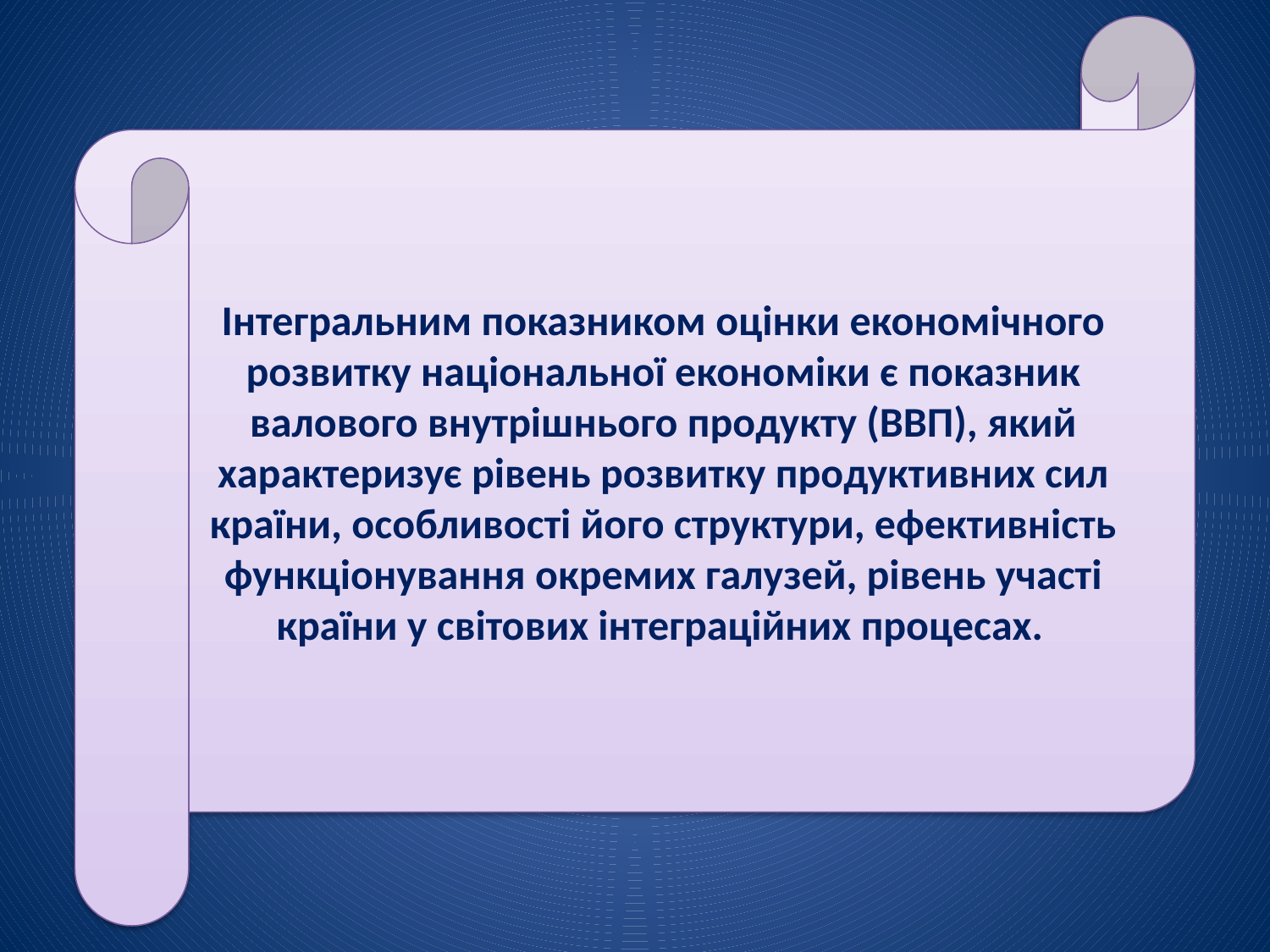

Інтегральним показником оцінки економічного розвитку національної економіки є показник валового внутрішнього продукту (ВВП), який характеризує рівень розвитку продуктивних сил країни, особливості його структури, ефективність функціонування окремих галузей, рівень участі країни у світових інтеграційних процесах.